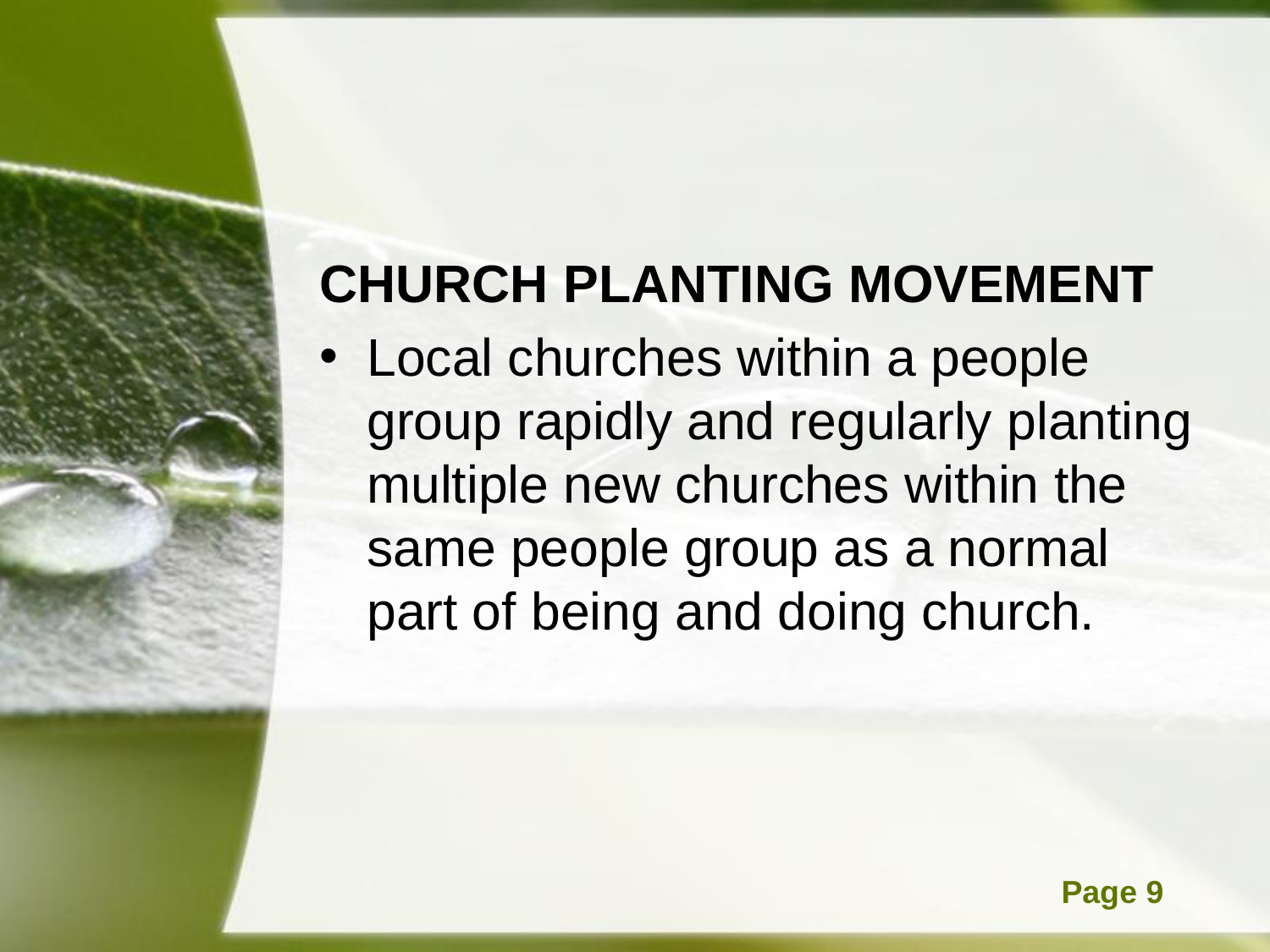

#
CHURCH PLANTING MOVEMENT
Local churches within a people group rapidly and regularly planting multiple new churches within the same people group as a normal part of being and doing church.